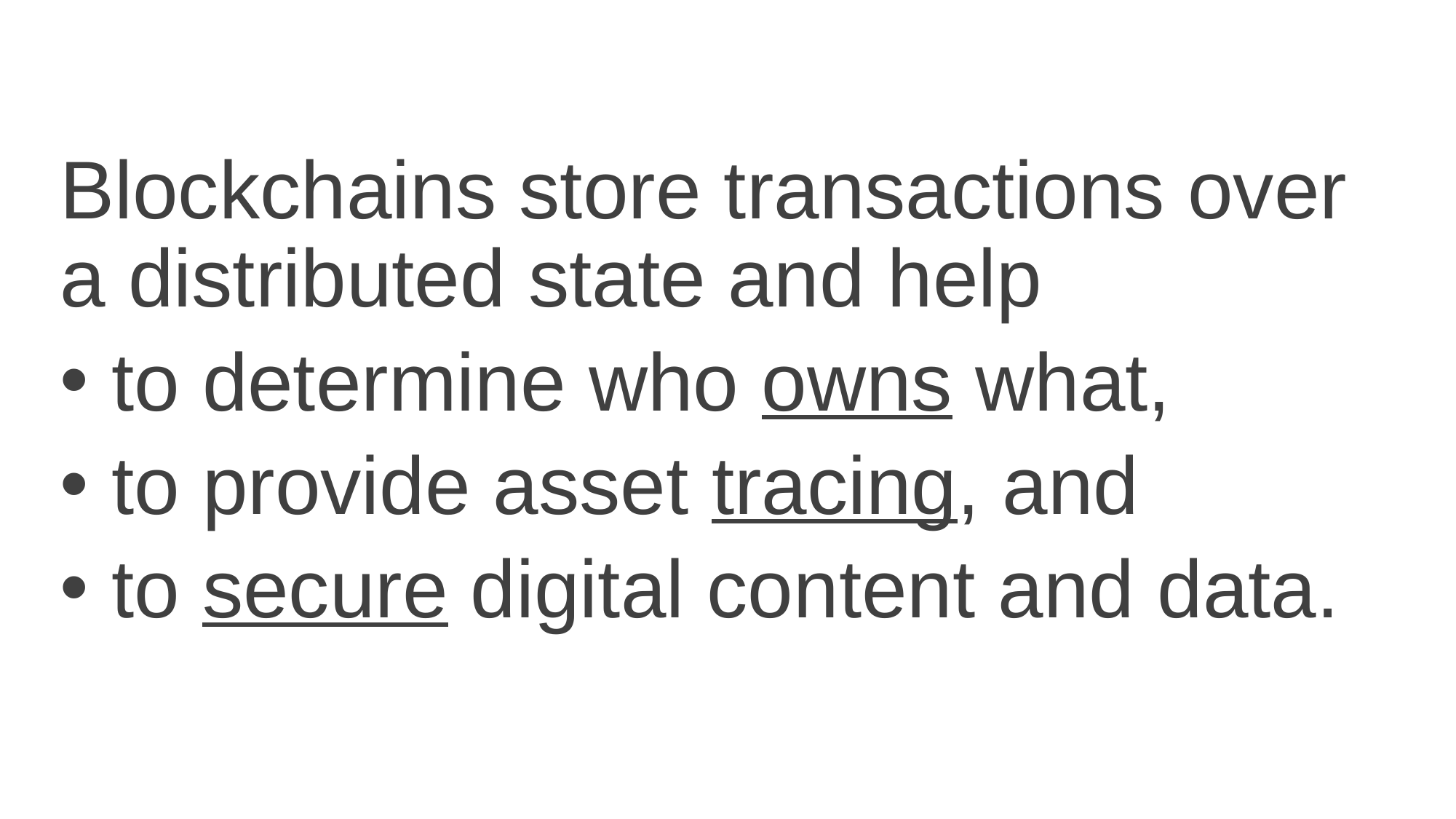

Blockchains store transactions over a distributed state and help
 to determine who owns what,
 to provide asset tracing, and
 to secure digital content and data.